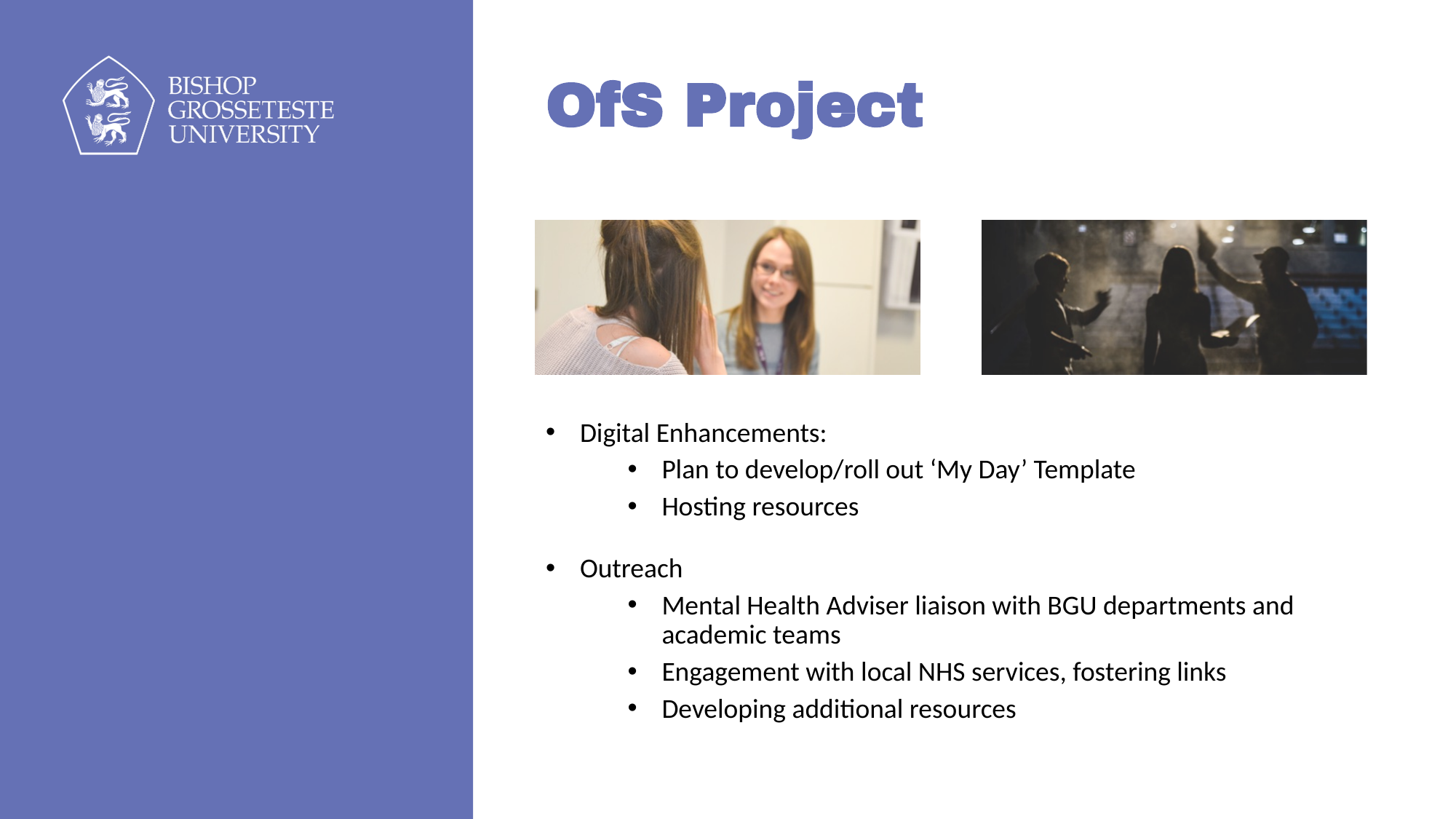

# OfS Project
Digital Enhancements:
Plan to develop/roll out ‘My Day’ Template
Hosting resources

Outreach
Mental Health Adviser liaison with BGU departments and academic teams
Engagement with local NHS services, fostering links
Developing additional resources